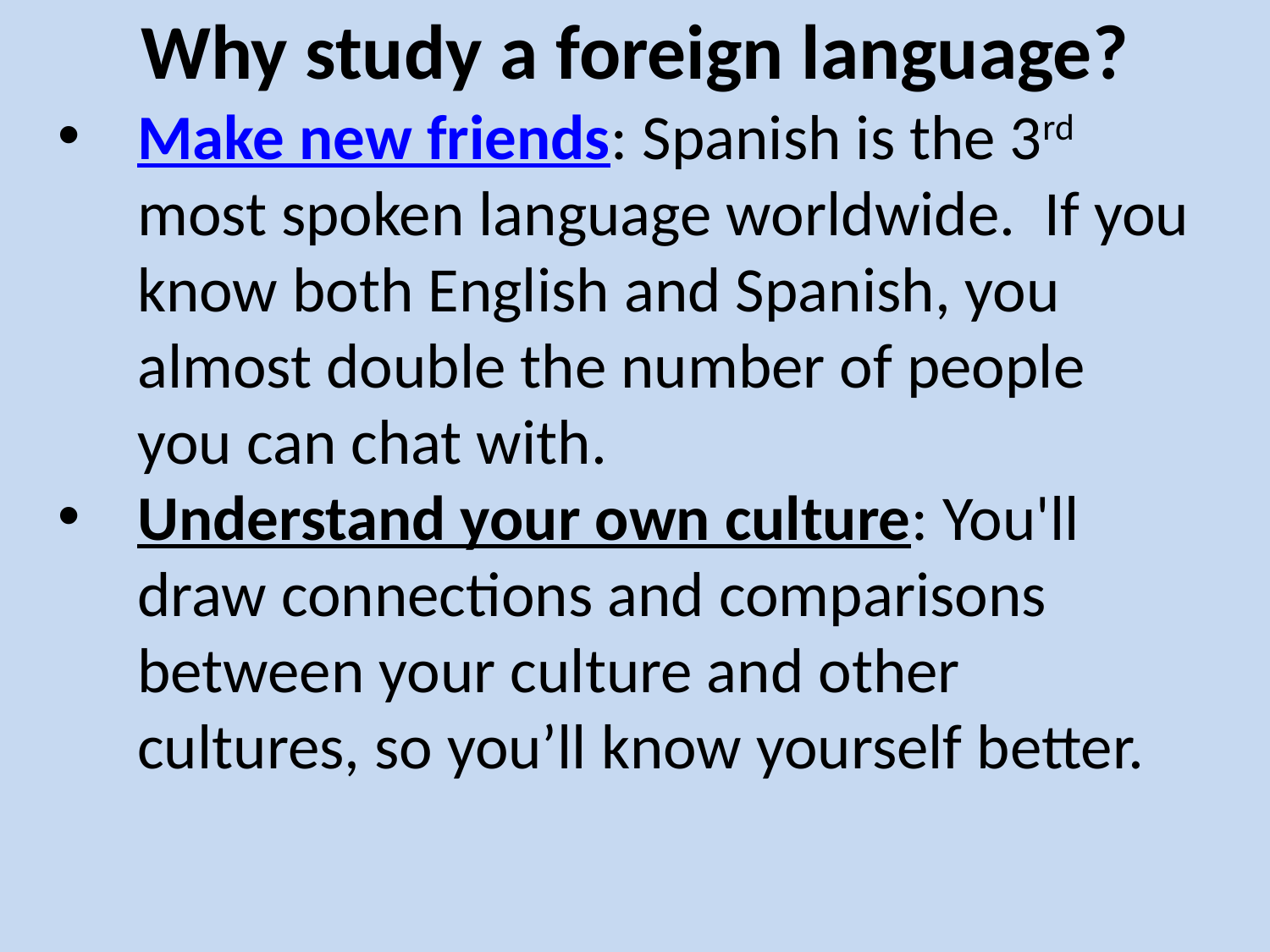

# Why study a foreign language?
Make new friends: Spanish is the 3rd most spoken language worldwide.  If you know both English and Spanish, you almost double the number of people you can chat with.
Understand your own culture: You'll draw connections and comparisons between your culture and other cultures, so you’ll know yourself better.